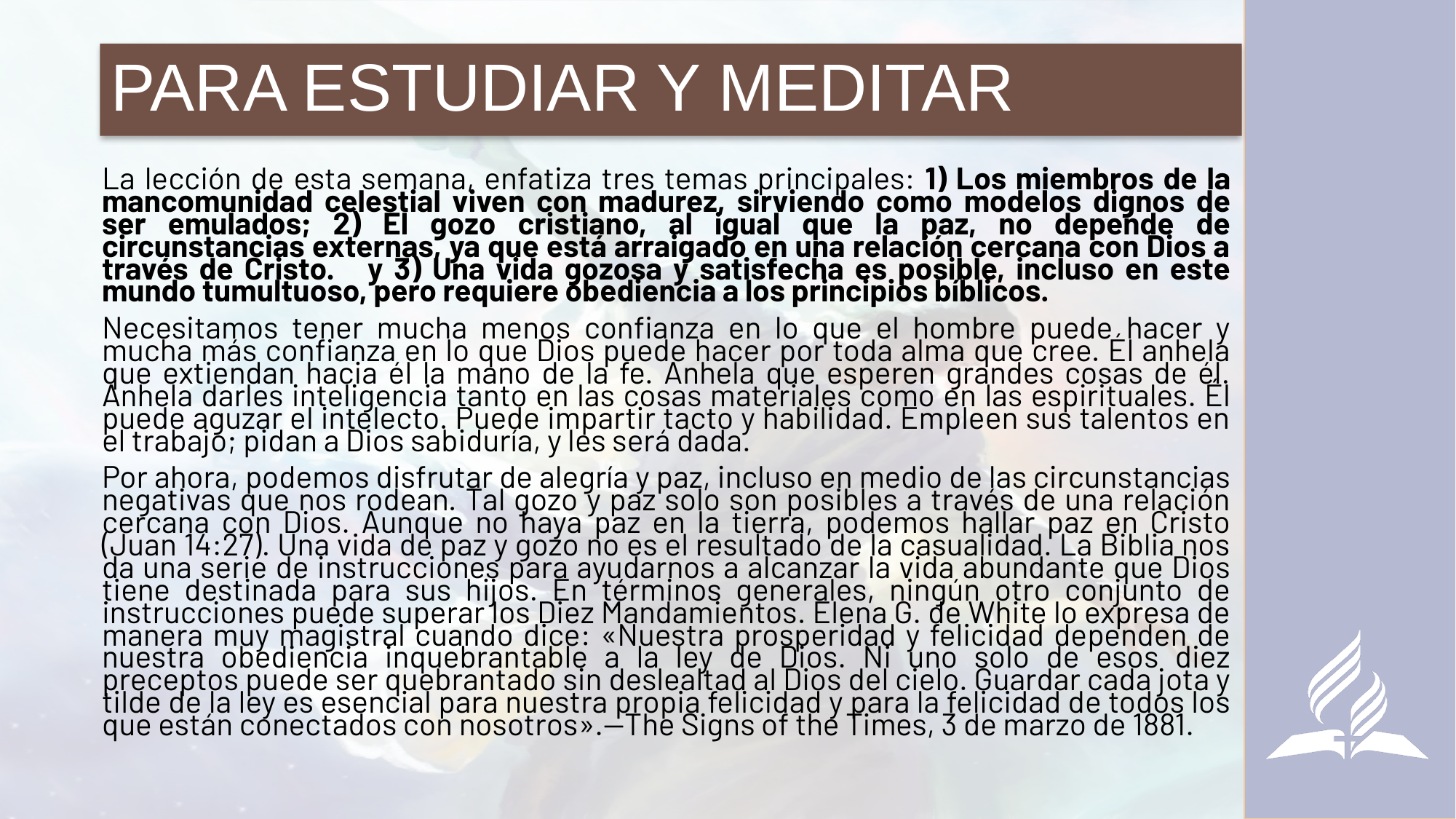

# PARA ESTUDIAR Y MEDITAR
La lección de esta semana, enfatiza tres temas principales: 1) Los miembros de la mancomunidad celestial viven con madurez, sirviendo como modelos dignos de ser emulados; 2) El gozo cristiano, al igual que la paz, no depende de circunstancias externas, ya que está arraigado en una relación cercana con Dios a través de Cristo.   y 3) Una vida gozosa y satisfecha es posible, incluso en este mundo tumultuoso, pero requiere obediencia a los principios bíblicos.
Necesitamos tener mucha menos confianza en lo que el hombre puede hacer y mucha más confianza en lo que Dios puede hacer por toda alma que cree. Él anhela que extiendan hacia él la mano de la fe. Anhela que esperen grandes cosas de él. Anhela darles inteligencia tanto en las cosas materiales como en las espirituales. Él puede aguzar el intelecto. Puede impartir tacto y habilidad. Empleen sus talentos en el trabajo; pidan a Dios sabiduría, y les será dada.
Por ahora, podemos disfrutar de alegría y paz, incluso en medio de las circunstancias negativas que nos rodean. Tal gozo y paz solo son posibles a través de una relación cercana con Dios. Aunque no haya paz en la tierra, podemos hallar paz en Cristo (Juan 14:27). Una vida de paz y gozo no es el resultado de la casualidad. La Biblia nos da una serie de instrucciones para ayudarnos a alcanzar la vida abundante que Dios tiene destinada para sus hijos. En términos generales, ningún otro conjunto de instrucciones puede superar los Diez Mandamientos. Elena G. de White lo expresa de manera muy magistral cuando dice: «Nuestra prosperidad y felicidad dependen de nuestra obediencia inquebrantable a la ley de Dios. Ni uno solo de esos diez preceptos puede ser quebrantado sin deslealtad al Dios del cielo. Guardar cada jota y tilde de la ley es esencial para nuestra propia felicidad y para la felicidad de todos los que están conectados con nosotros».—The Signs of the Times, 3 de marzo de 1881.